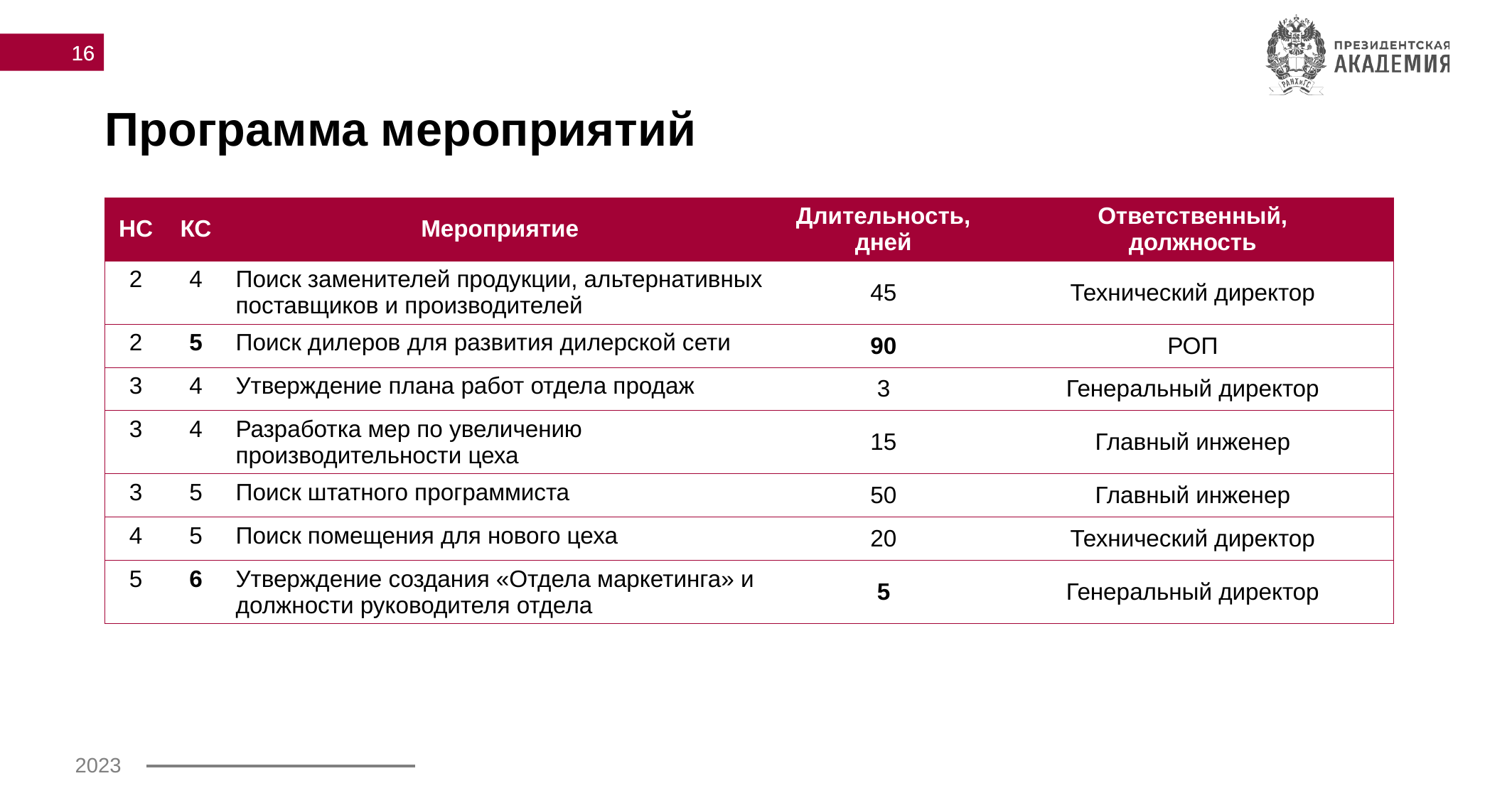

16
# Программа мероприятий
| НС | КС | Мероприятие | Длительность, дней | Ответственный, должность |
| --- | --- | --- | --- | --- |
| 2 | 4 | Поиск заменителей продукции, альтернативных поставщиков и производителей | 45 | Технический директор |
| 2 | 5 | Поиск дилеров для развития дилерской сети | 90 | РОП |
| 3 | 4 | Утверждение плана работ отдела продаж | 3 | Генеральный директор |
| 3 | 4 | Разработка мер по увеличению производительности цеха | 15 | Главный инженер |
| 3 | 5 | Поиск штатного программиста | 50 | Главный инженер |
| 4 | 5 | Поиск помещения для нового цеха | 20 | Технический директор |
| 5 | 6 | Утверждение создания «Отдела маркетинга» и должности руководителя отдела | 5 | Генеральный директор |